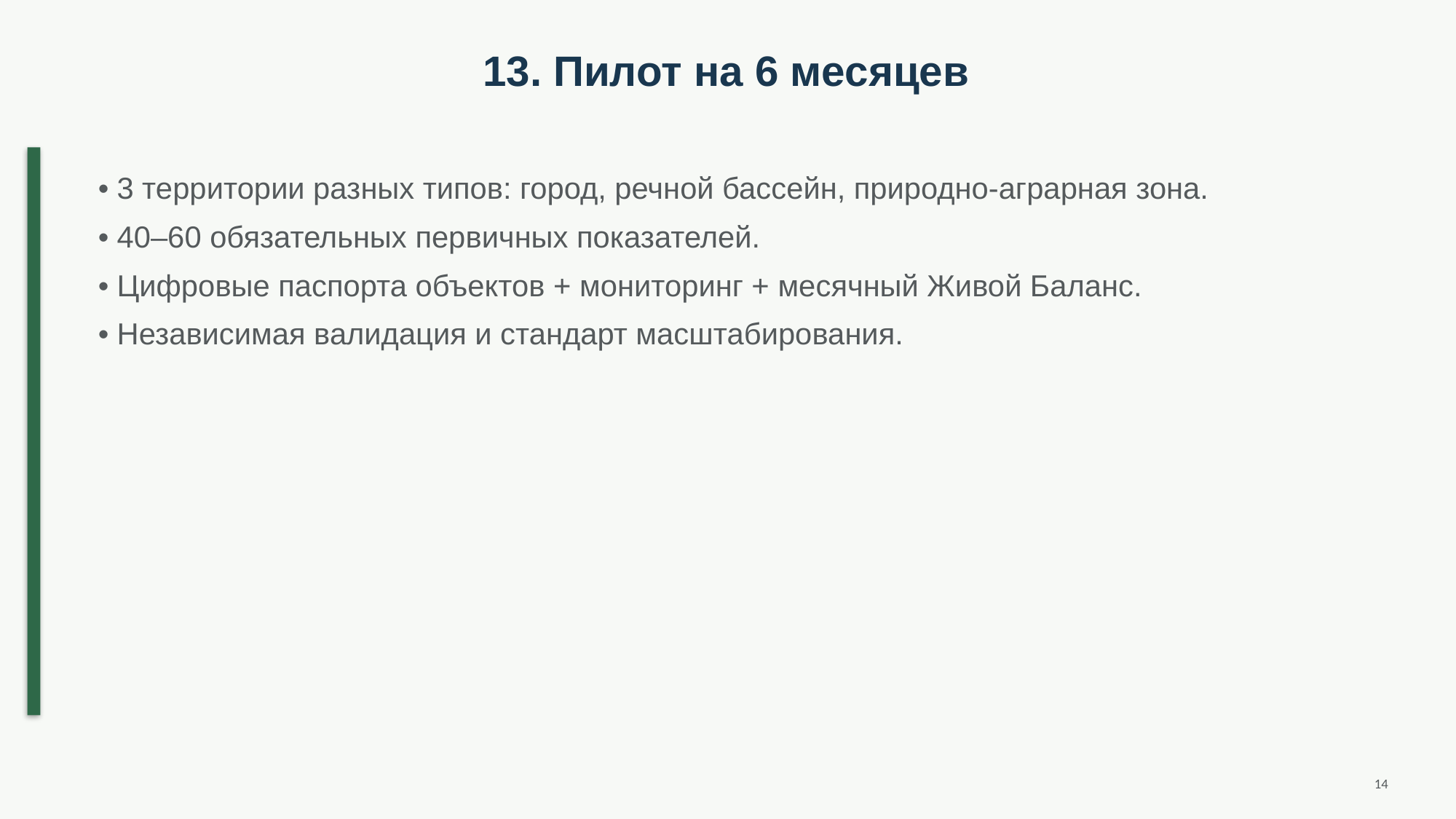

13. Пилот на 6 месяцев

• 3 территории разных типов: город, речной бассейн, природно-аграрная зона.
• 40–60 обязательных первичных показателей.
• Цифровые паспорта объектов + мониторинг + месячный Живой Баланс.
• Независимая валидация и стандарт масштабирования.
14